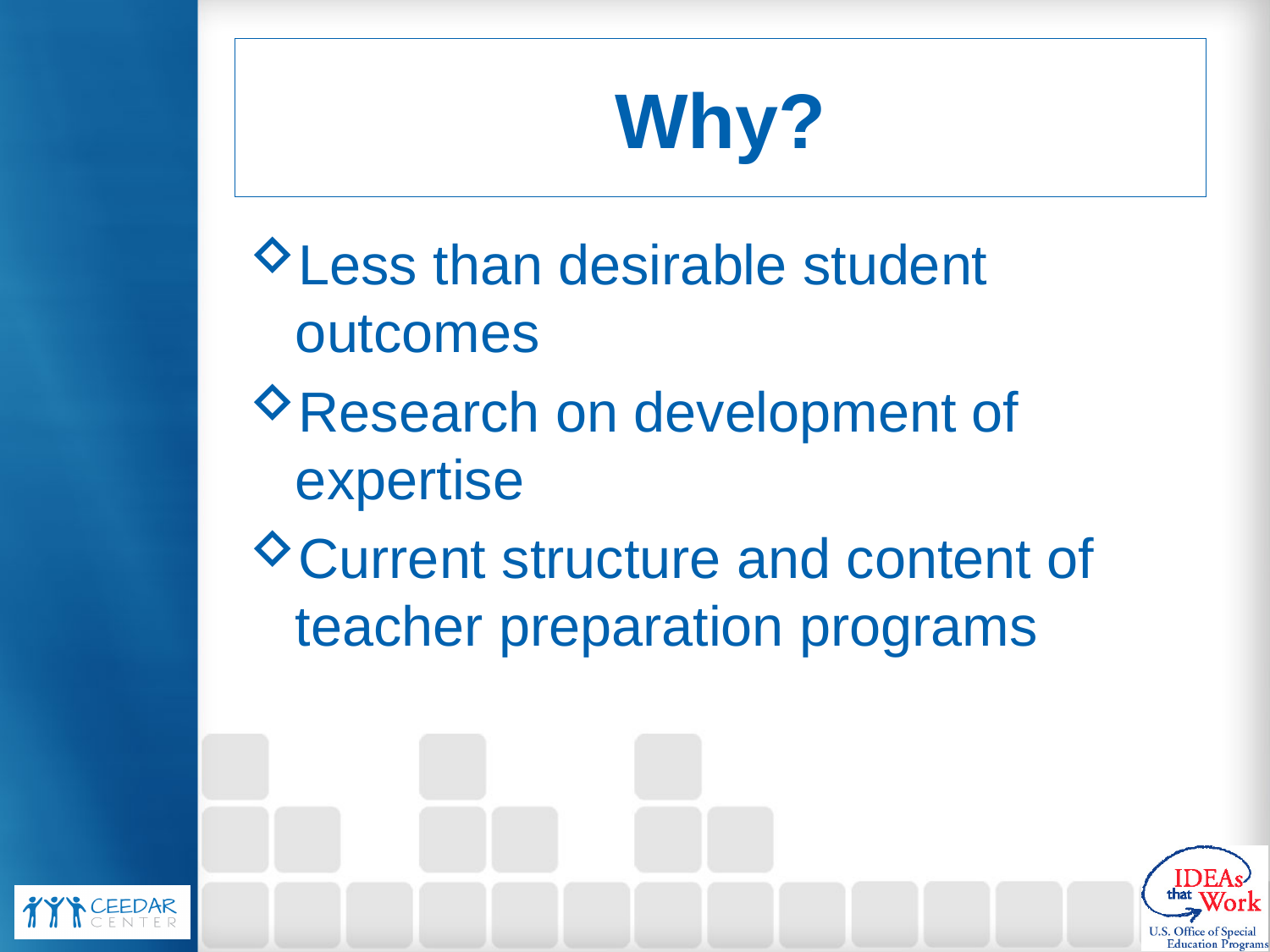

# Why?
Less than desirable student outcomes
Research on development of expertise
Current structure and content of teacher preparation programs